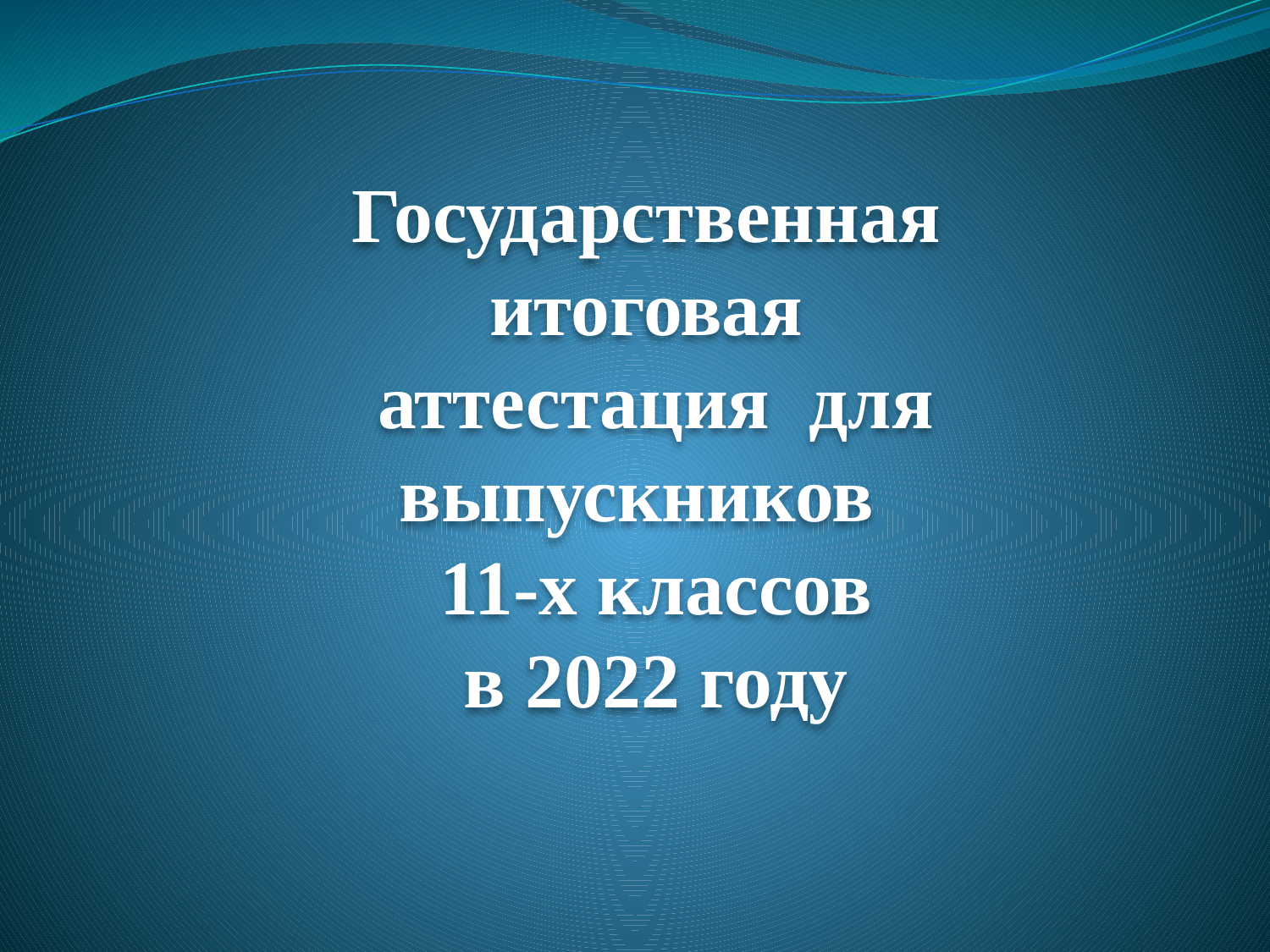

Государственная
итоговая
аттестация  для
выпускников
11-х классов
 в 2022 году